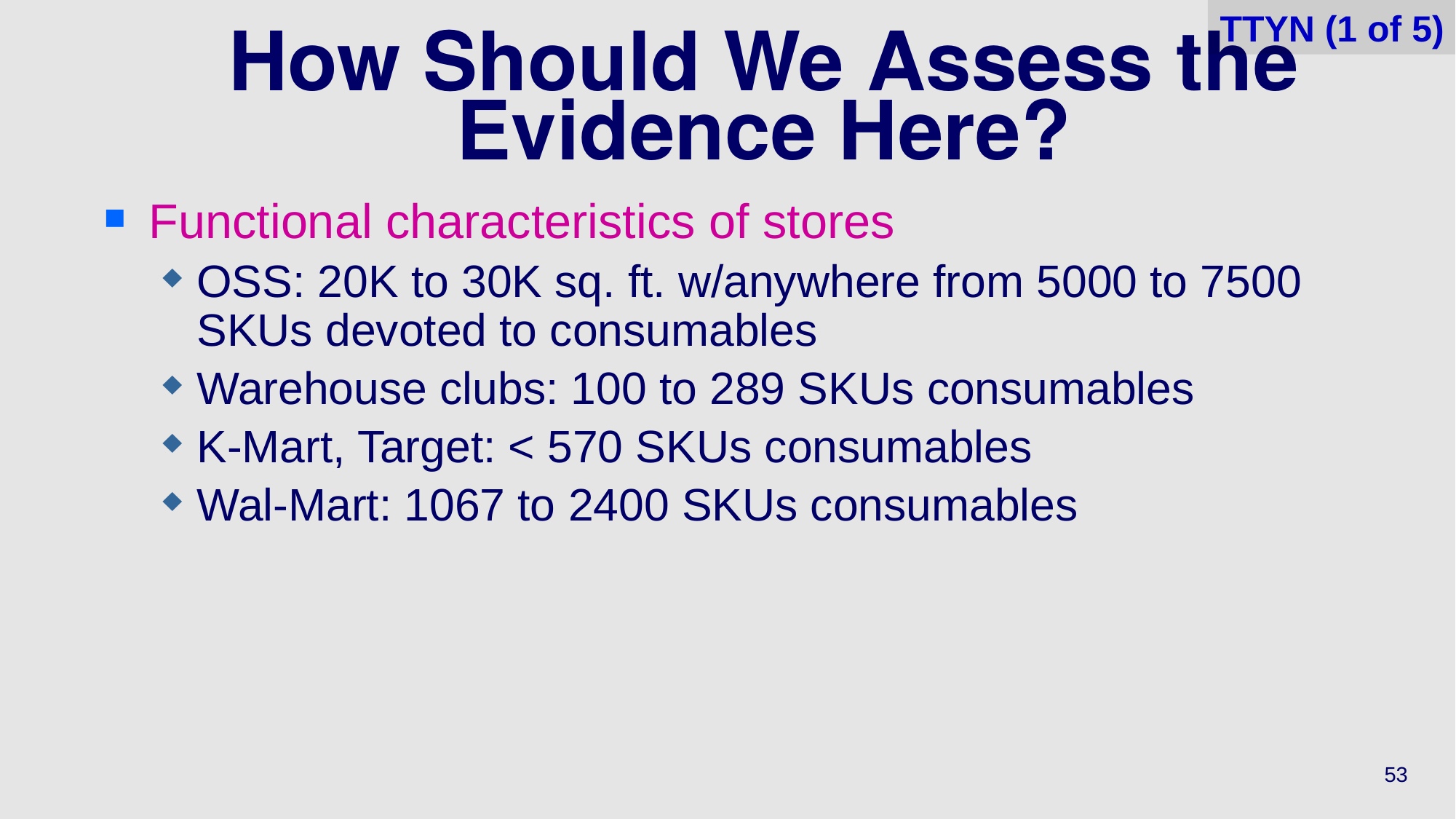

TTYN (1 of 5)
# How Should We Assess the Evidence Here?
Functional characteristics of stores
OSS: 20K to 30K sq. ft. w/anywhere from 5000 to 7500 SKUs devoted to consumables
Warehouse clubs: 100 to 289 SKUs consumables
K-Mart, Target: < 570 SKUs consumables
Wal-Mart: 1067 to 2400 SKUs consumables
53